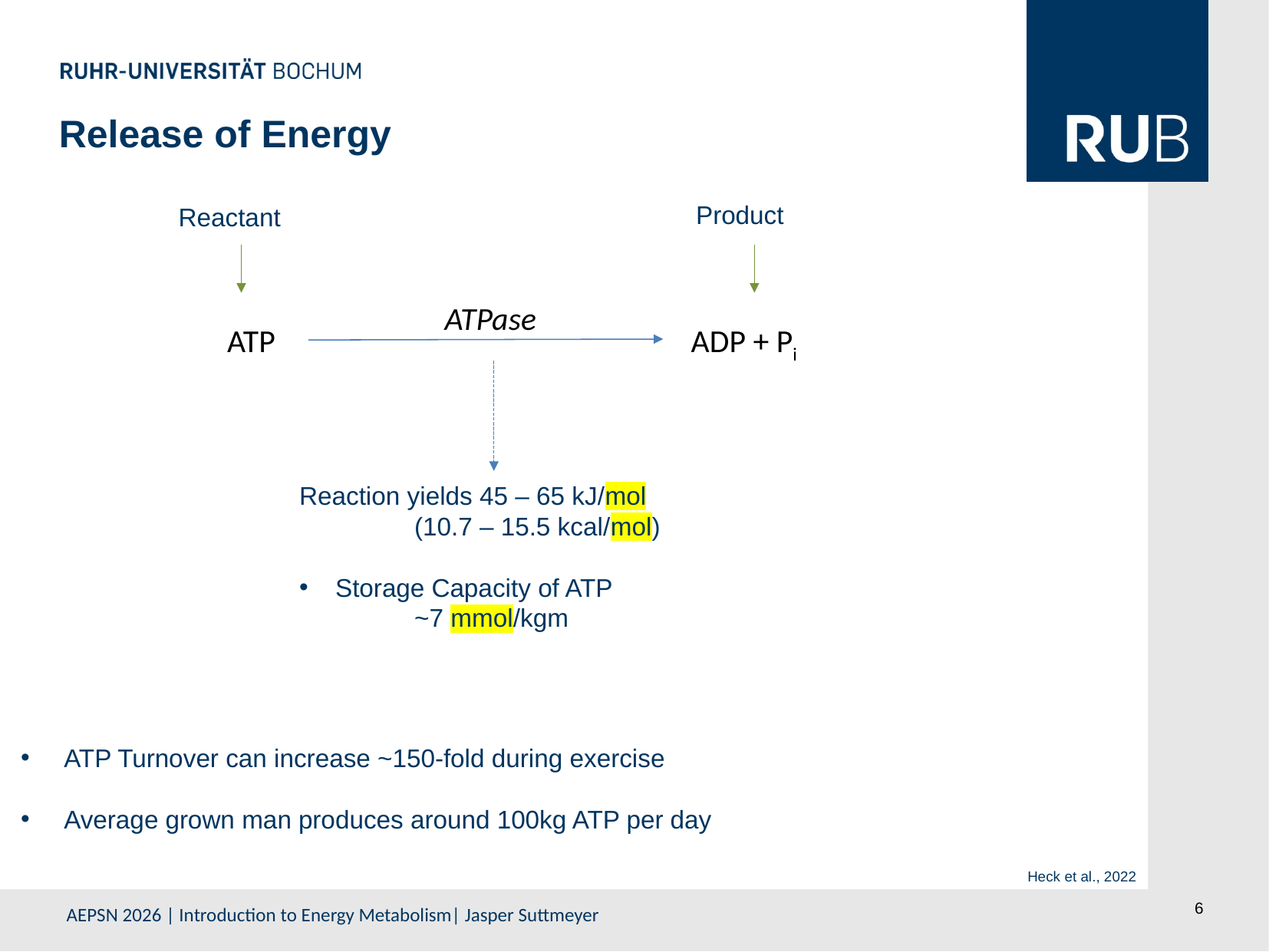

Release of Energy
Product
Reactant
ATPase
ATP
ADP + Pi
Reaction yields 45 – 65 kJ/mol
	(10.7 – 15.5 kcal/mol)

Storage Capacity of ATP
	~7 mmol/kgm

ATP Turnover can increase ~150-fold during exercise

Average grown man produces around 100kg ATP per day
Heck et al., 2022